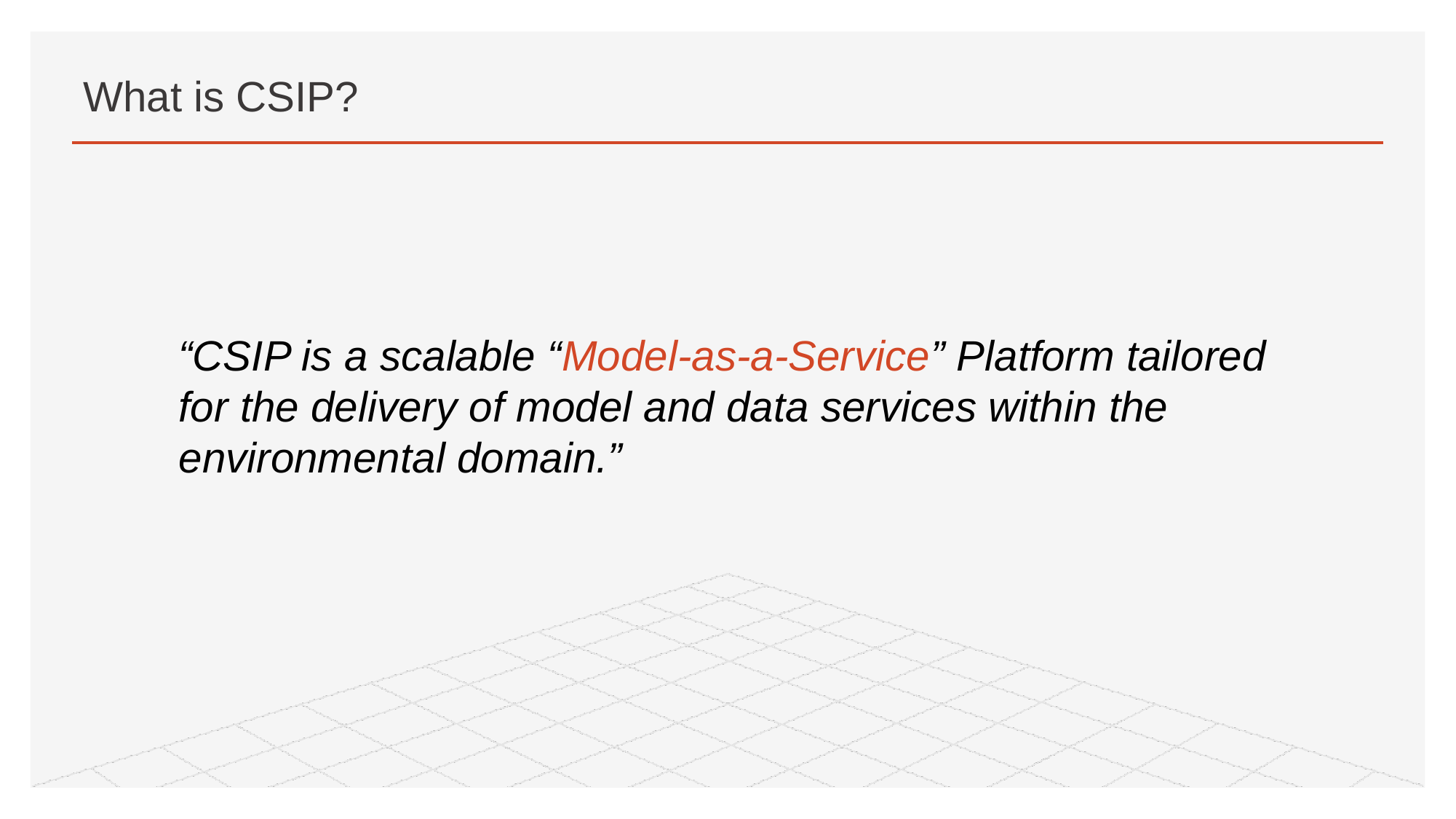

# What is CSIP?
“CSIP is a scalable “Model-as-a-Service” Platform tailored for the delivery of model and data services within the environmental domain.”